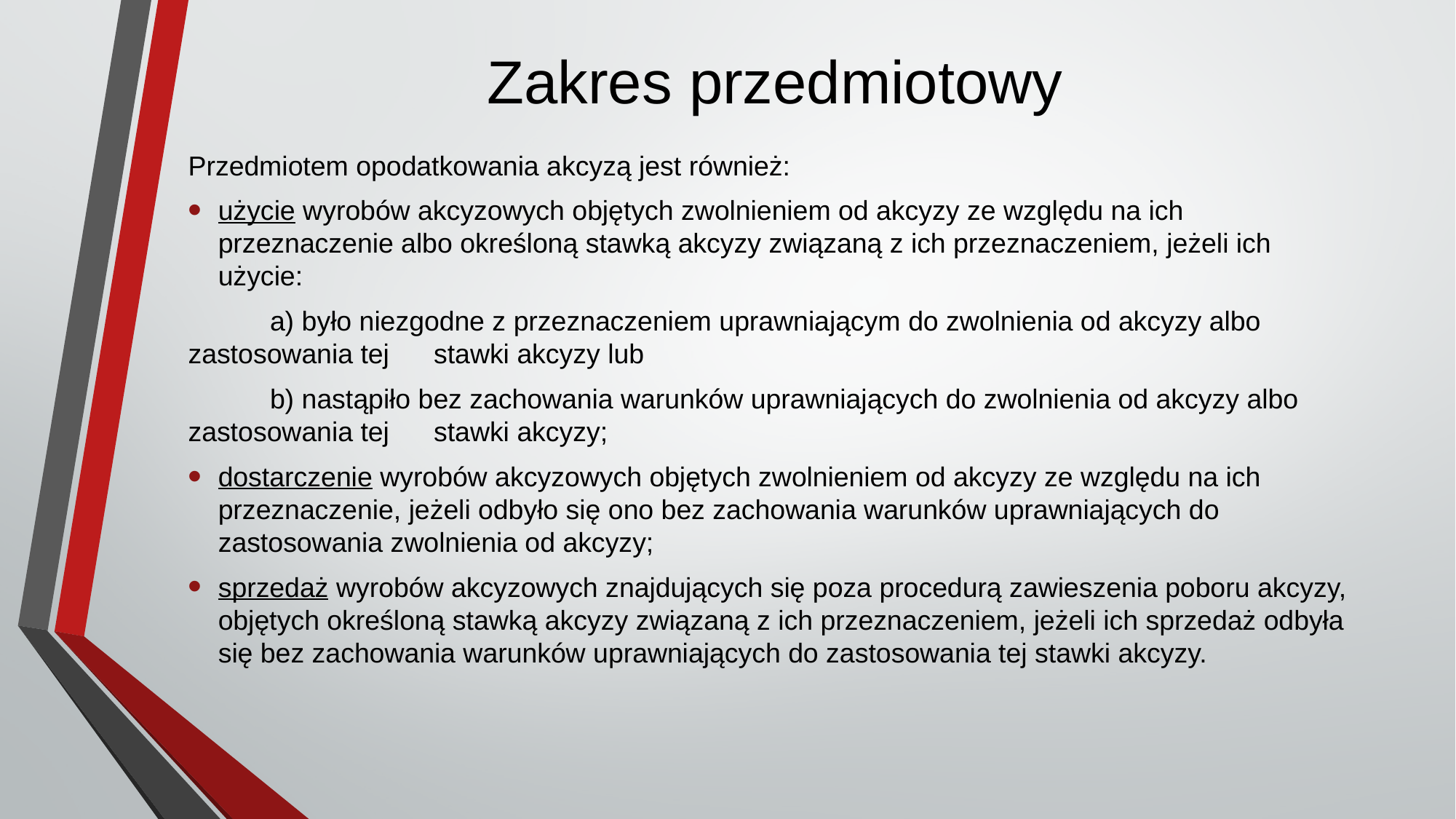

# Zakres przedmiotowy
Przedmiotem opodatkowania akcyzą jest również:
użycie wyrobów akcyzowych objętych zwolnieniem od akcyzy ze względu na ich przeznaczenie albo określoną stawką akcyzy związaną z ich przeznaczeniem, jeżeli ich użycie:
	a) było niezgodne z przeznaczeniem uprawniającym do zwolnienia od akcyzy albo 	zastosowania tej 	stawki akcyzy lub
	b) nastąpiło bez zachowania warunków uprawniających do zwolnienia od akcyzy albo 	zastosowania tej 	stawki akcyzy;
dostarczenie wyrobów akcyzowych objętych zwolnieniem od akcyzy ze względu na ich przeznaczenie, jeżeli odbyło się ono bez zachowania warunków uprawniających do zastosowania zwolnienia od akcyzy;
sprzedaż wyrobów akcyzowych znajdujących się poza procedurą zawieszenia poboru akcyzy, objętych określoną stawką akcyzy związaną z ich przeznaczeniem, jeżeli ich sprzedaż odbyła się bez zachowania warunków uprawniających do zastosowania tej stawki akcyzy.